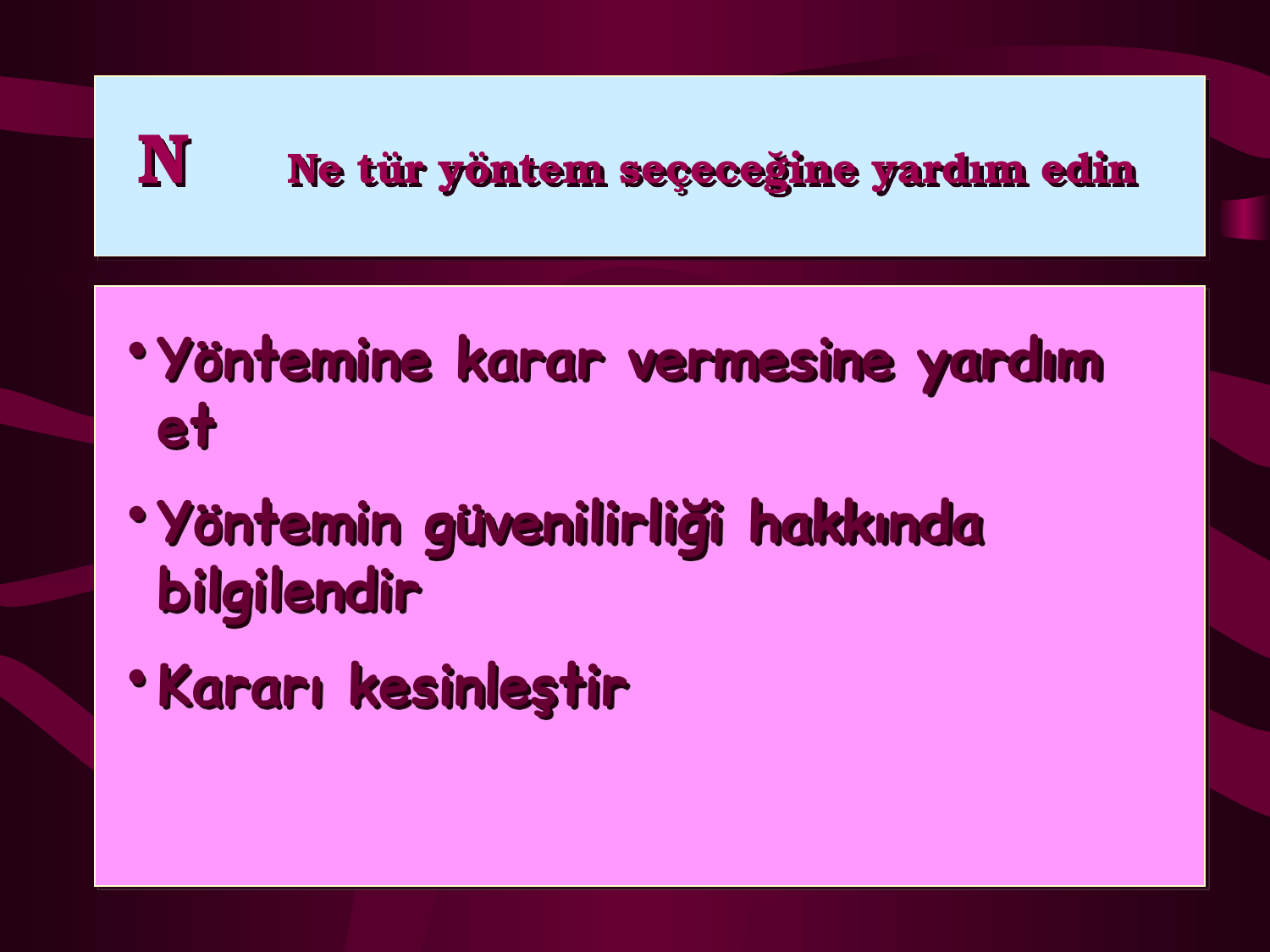

N     Ne tür yöntem seçeceğine yardım edin

Yöntemine karar vermesine yardım et
Yöntemin güvenilirliği hakkında bilgilendir
Kararı kesinleştir